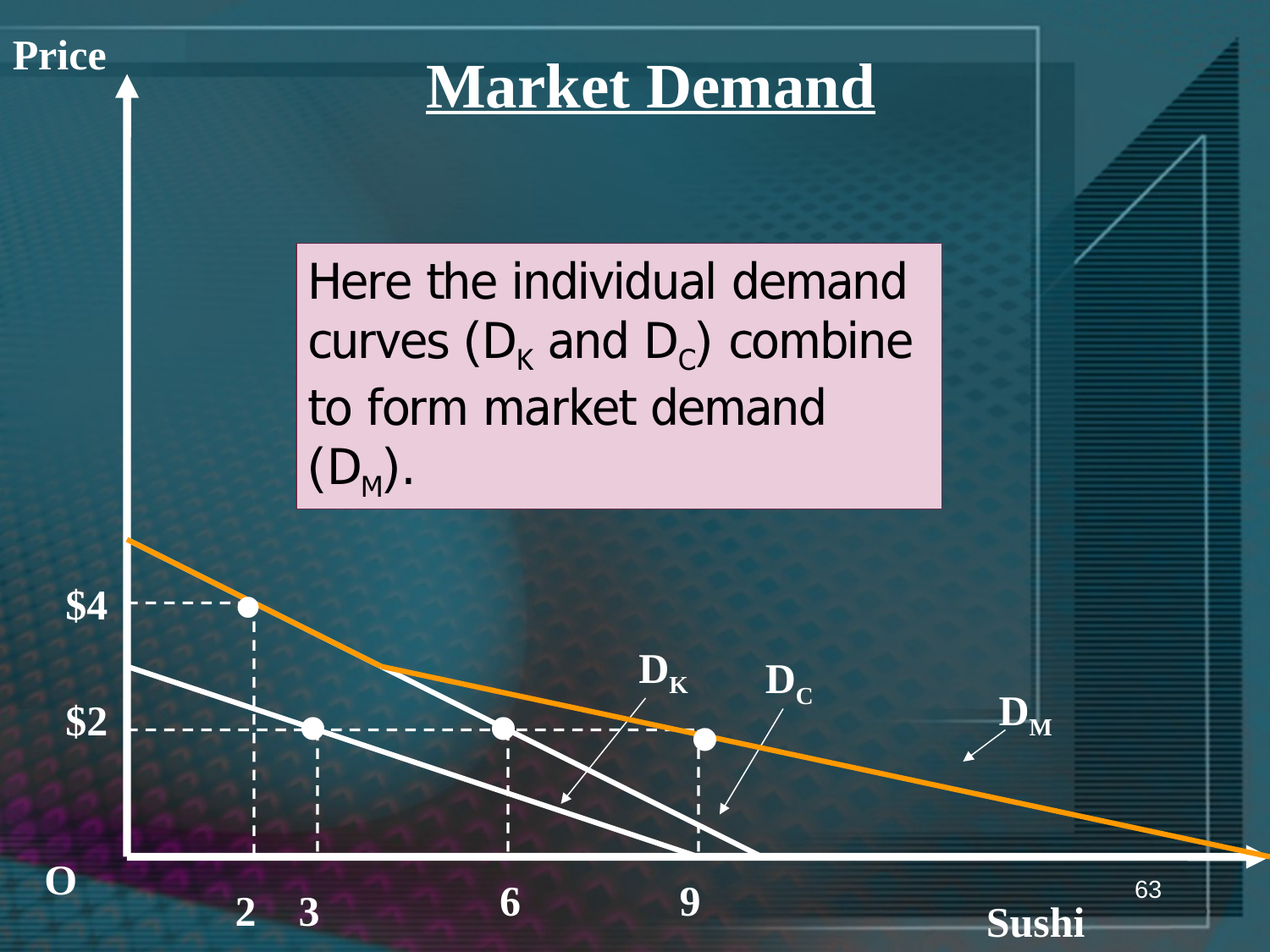

Price
Market Demand

Here the individual demand curves (DK and DC) combine to form market demand (DM).

•
$4

DK
DC

•

•
•
DM
$2

O

6
9
63
2
3
Sushi